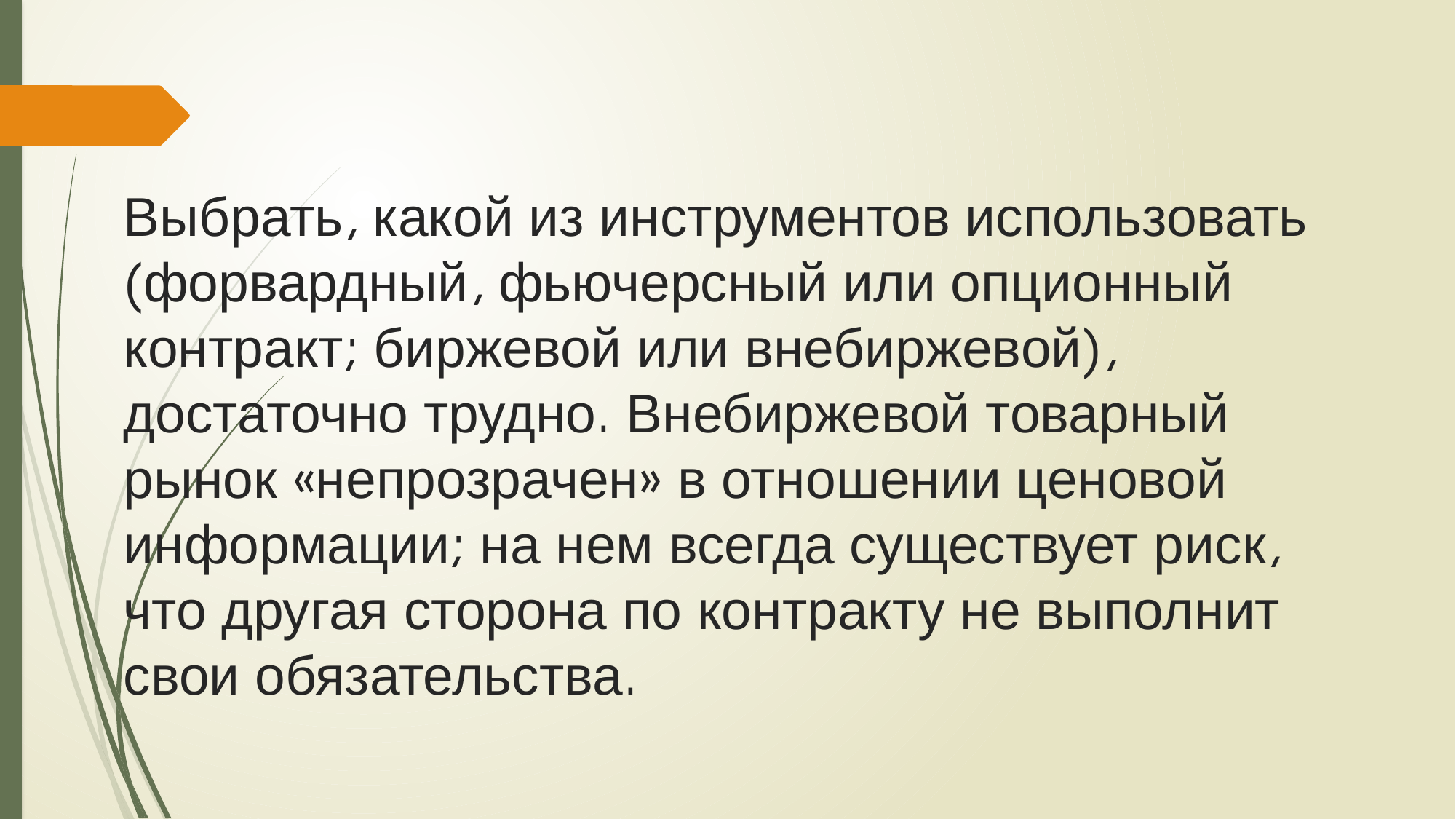

# Выбрать, какой из инструментов использовать (форвардный, фьючерсный или опционный контракт; биржевой или внебиржевой), достаточно трудно. Внебиржевой товарный рынок «непрозрачен» в отношении ценовой информации; на нем всегда существует риск, что другая сторона по контракту не выполнит свои обязательства.